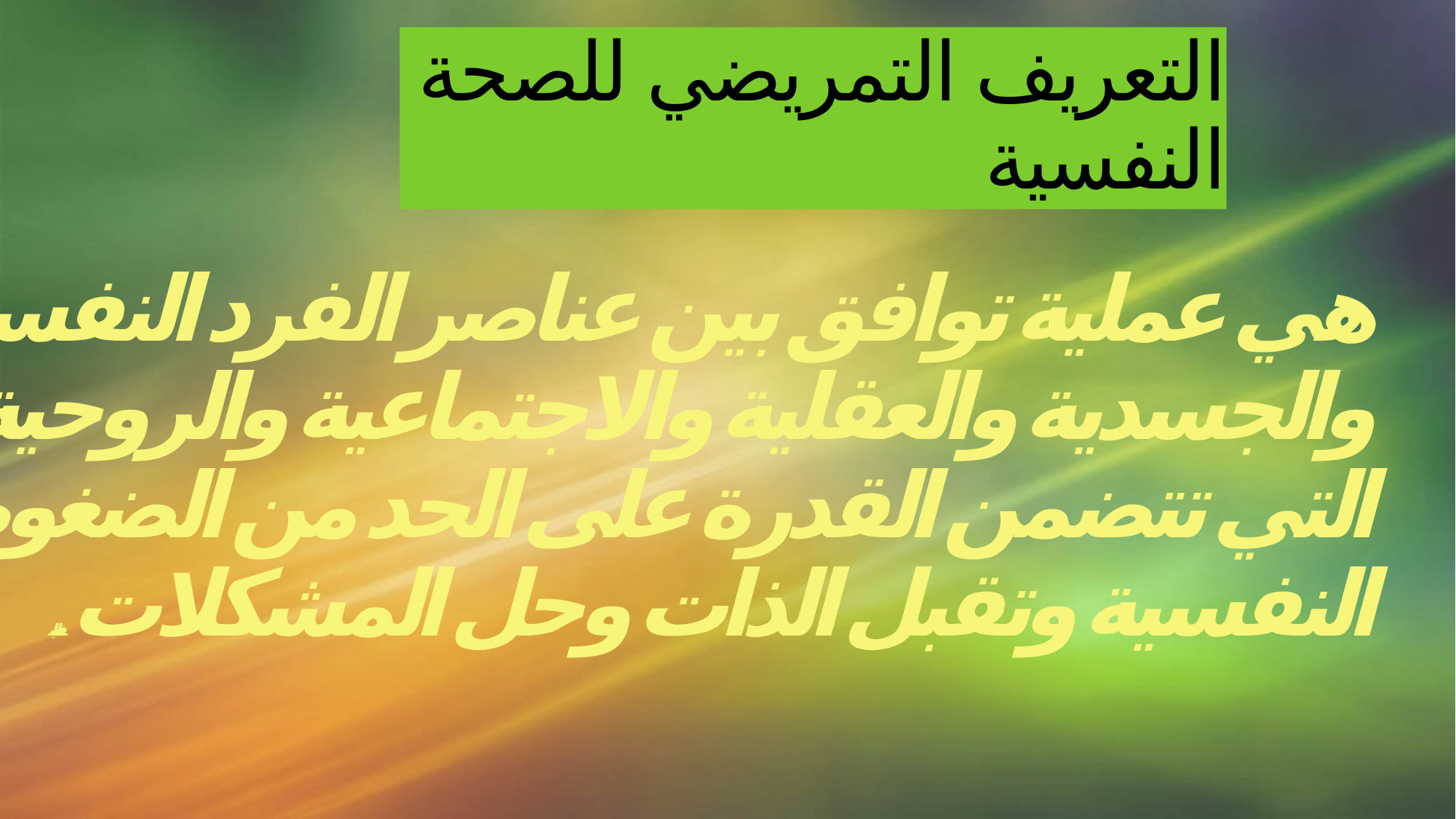

# التعريف التمريضي للصحة النفسية
هي عملية توافق بين عناصر الفرد النفسية والجسدية والعقلية والاجتماعية والروحية التي تتضمن القدرة على الحد من الضغوط النفسية وتقبل الذات وحل المشكلات النفسية